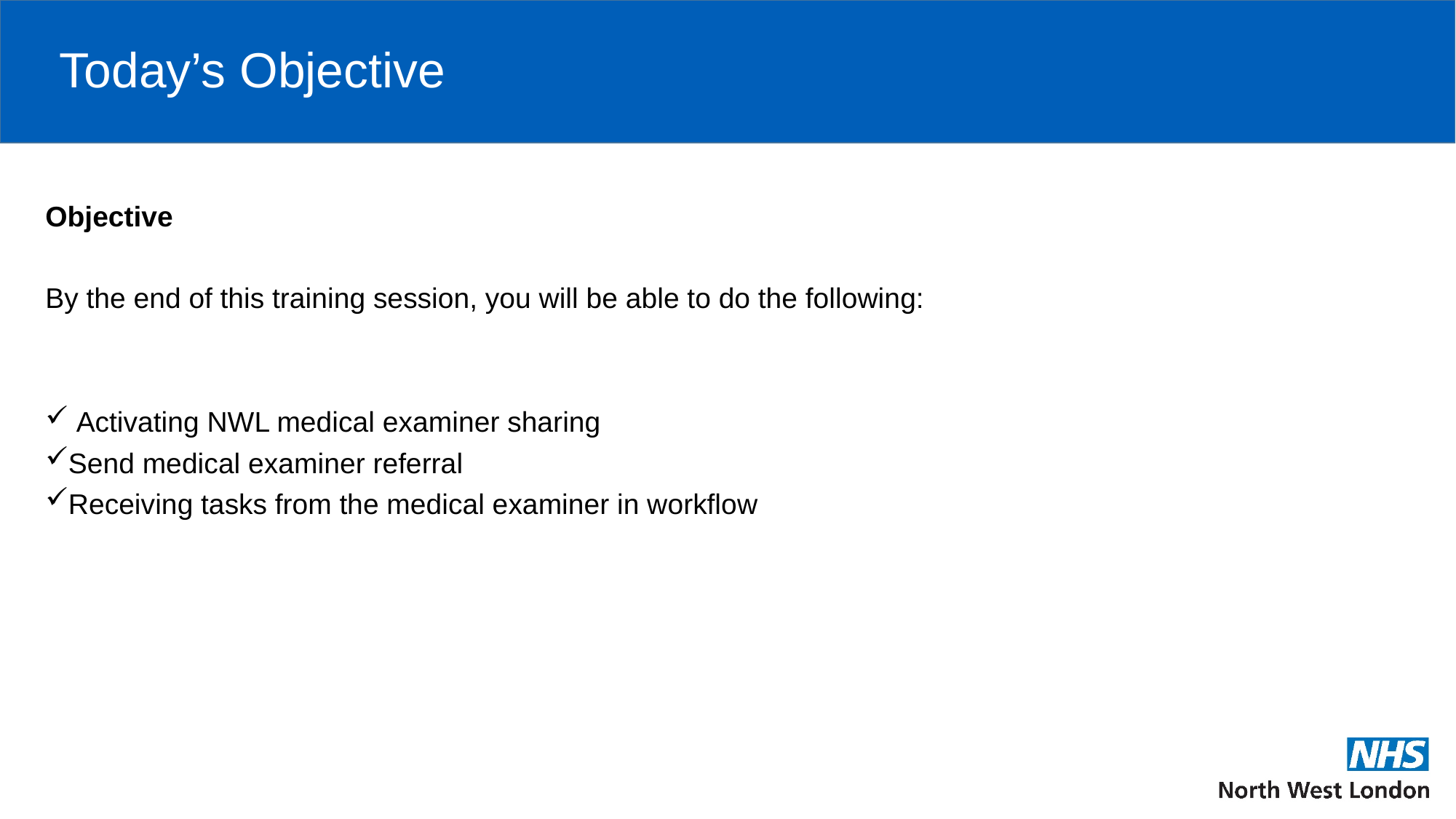

# Today’s Objective
Objective

By the end of this training session, you will be able to do the following:

 Activating NWL medical examiner sharing
Send medical examiner referral
Receiving tasks from the medical examiner in workflow